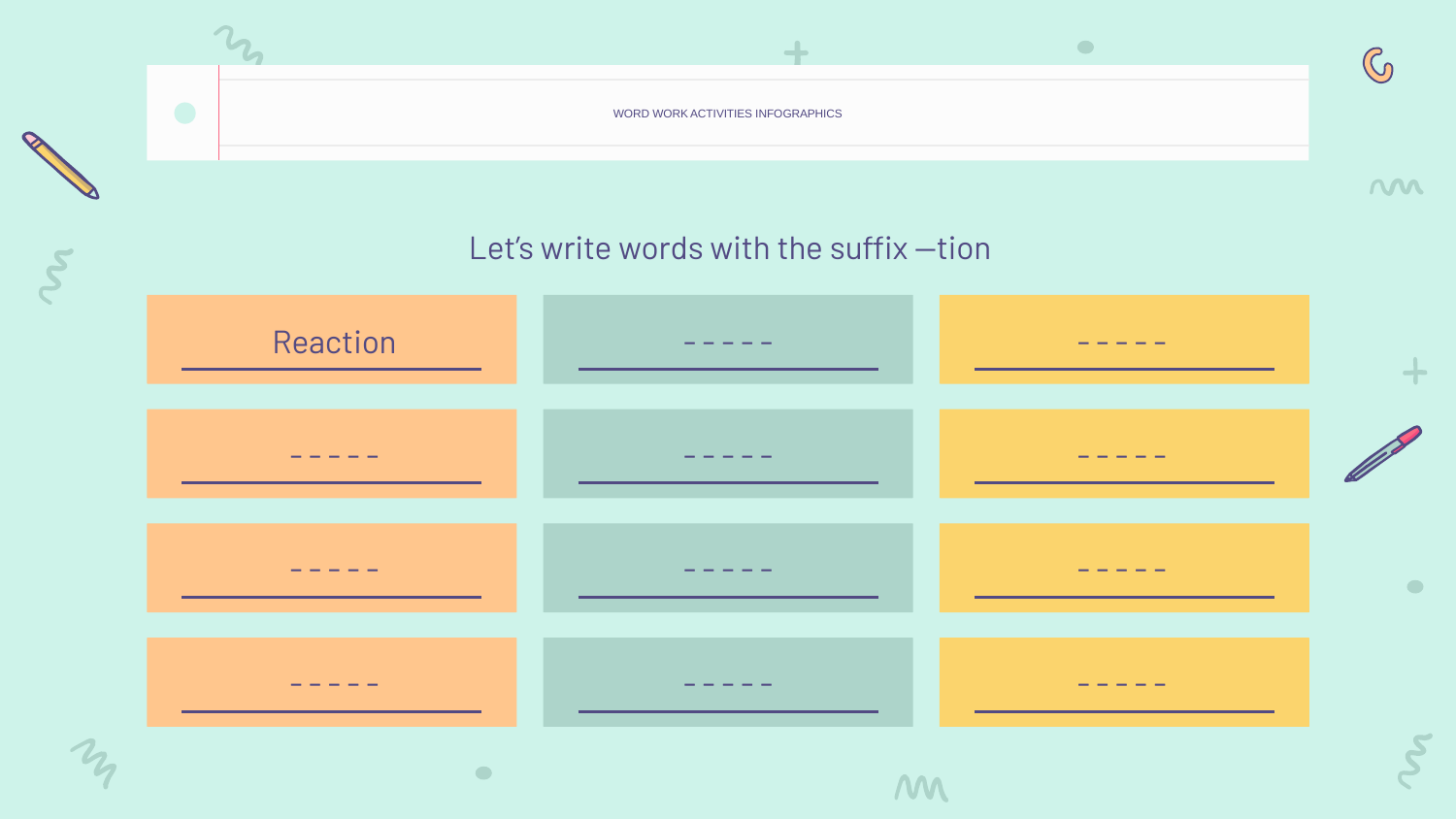

# WORD WORK ACTIVITIES INFOGRAPHICS
Let’s write words with the suffix —tion

Reaction
- - - - -
- - - - -

- - - - -
- - - - -
- - - - -

- - - - -
- - - - -
- - - - -

- - - - -
- - - - -
- - - - -